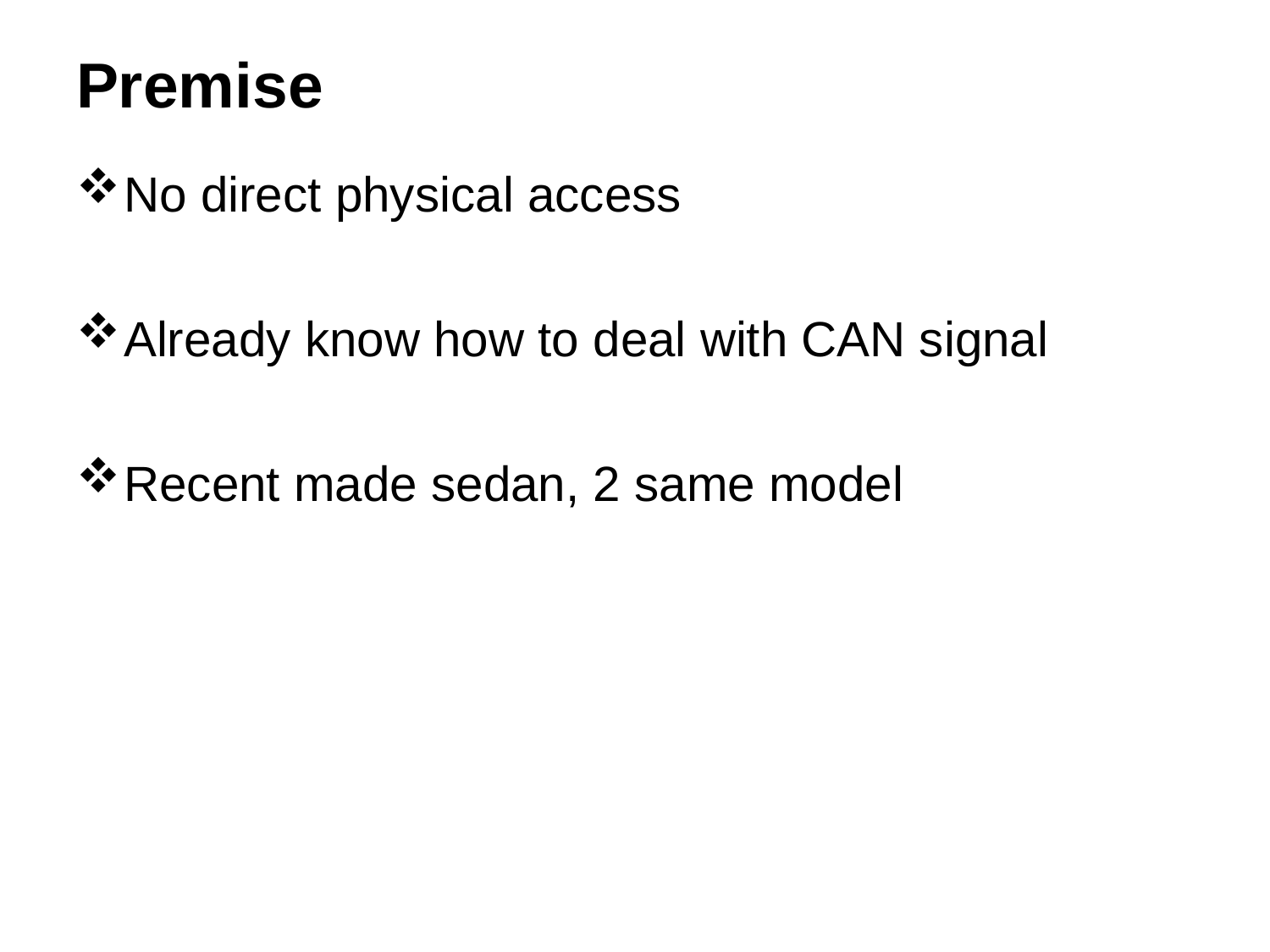

# Premise
No direct physical access

Already know how to deal with CAN signal

Recent made sedan, 2 same model

15